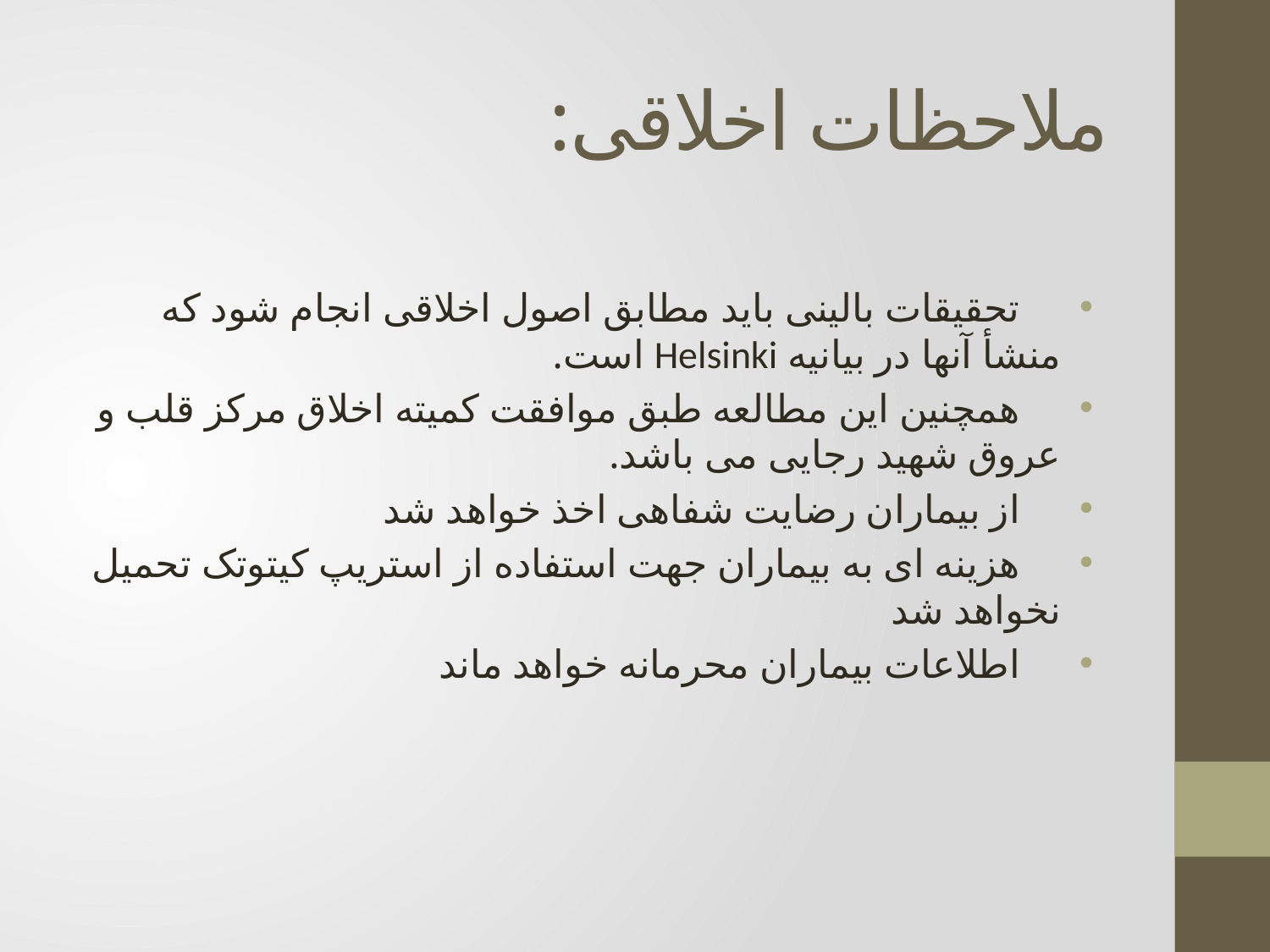

# ملاحظات اخلاقی:

    تحقیقات بالینی باید مطابق اصول اخلاقی انجام شود که منشأ آنها در بیانیه Helsinki است.
    همچنین این مطالعه طبق موافقت کمیته اخلاق مرکز قلب و عروق شهید رجایی می باشد.
    از بیماران رضایت شفاهی اخذ خواهد شد
    هزینه ای به بیماران جهت استفاده از استریپ کیتوتک تحمیل نخواهد شد
    اطلاعات بیماران محرمانه خواهد ماند